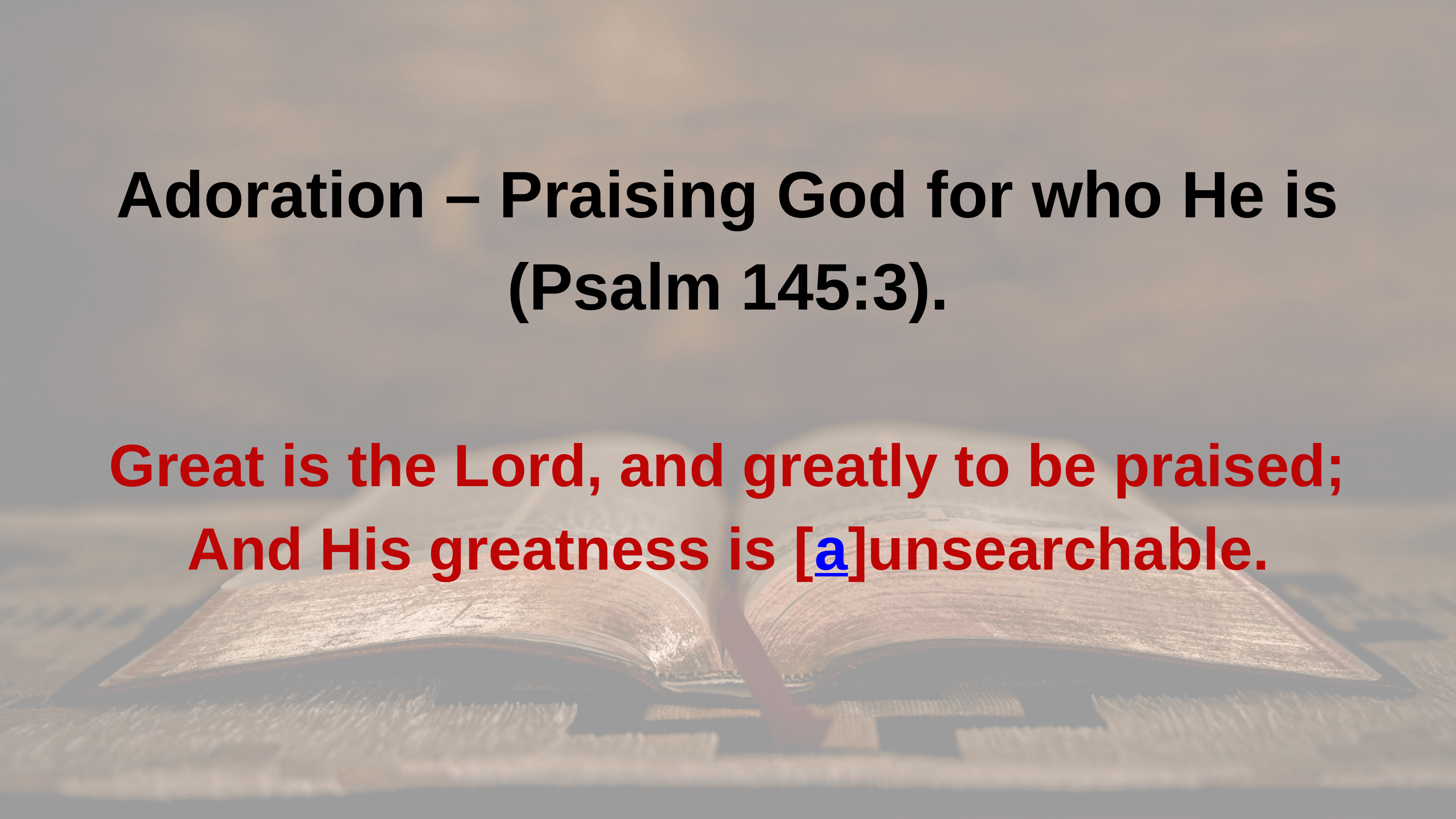

Adoration – Praising God for who He is (Psalm 145:3).

Great is the Lord, and greatly to be praised;
And His greatness is [a]unsearchable.